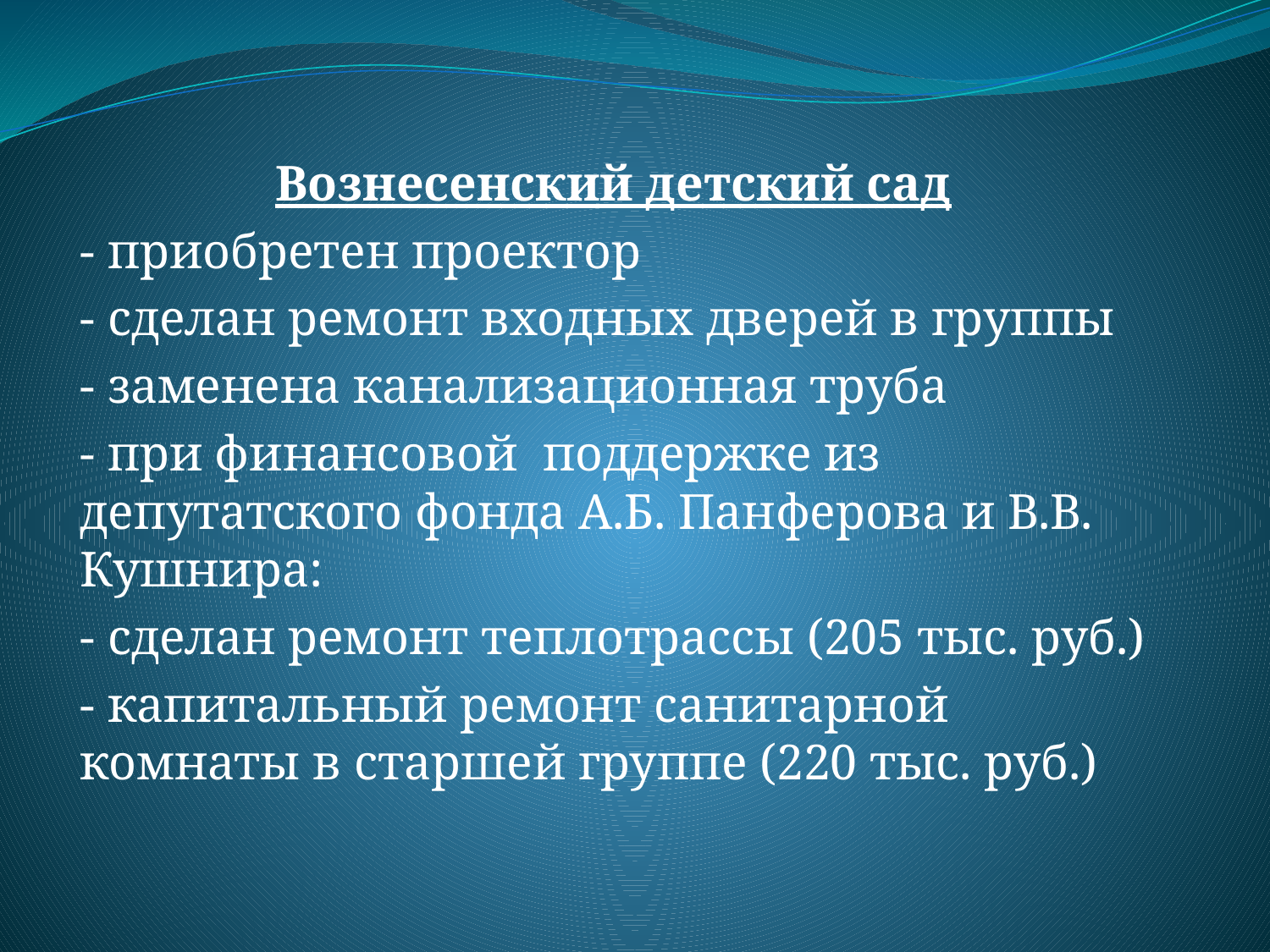

Вознесенский детский сад
- приобретен проектор
- сделан ремонт входных дверей в группы
- заменена канализационная труба
- при финансовой  поддержке из депутатского фонда А.Б. Панферова и В.В. Кушнира:
- сделан ремонт теплотрассы (205 тыс. руб.)
- капитальный ремонт санитарной комнаты в старшей группе (220 тыс. руб.)